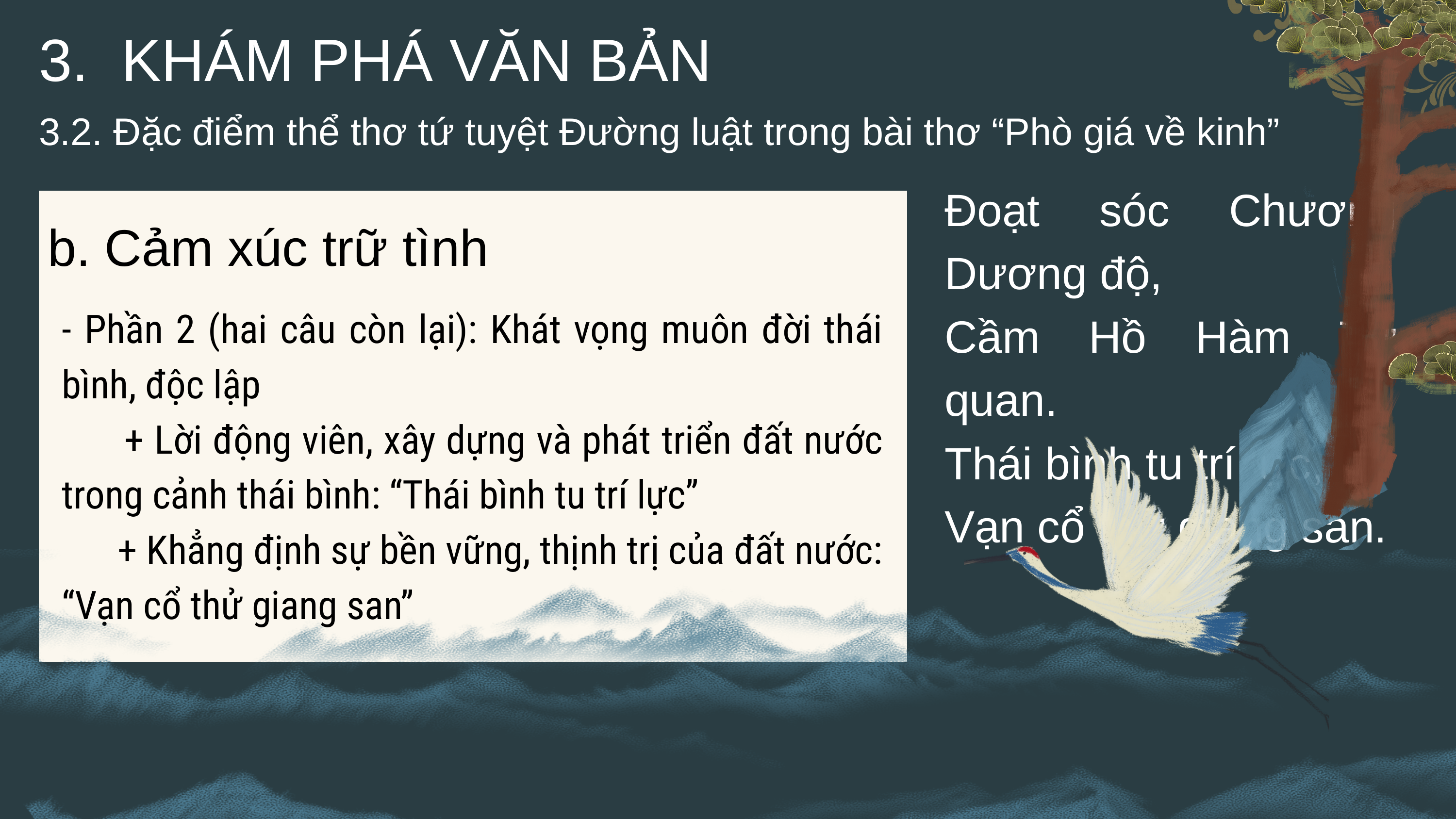

3.  KHÁM PHÁ VĂN BẢN
3.2. Đặc điểm thể thơ tứ tuyệt Đường luật trong bài thơ “Phò giá về kinh”
Đoạt sóc Chương Dương độ,
Cầm Hồ Hàm Tử quan.
Thái bình tu trí lực,
Vạn cổ thử giang san.

b. Cảm xúc trữ tình

- Phần 2 (hai câu còn lại): Khát vọng muôn đời thái bình, độc lập
      + Lời động viên, xây dựng và phát triển đất nước trong cảnh thái bình: “Thái bình tu trí lực”
      + Khẳng định sự bền vững, thịnh trị của đất nước: “Vạn cổ thử giang san”